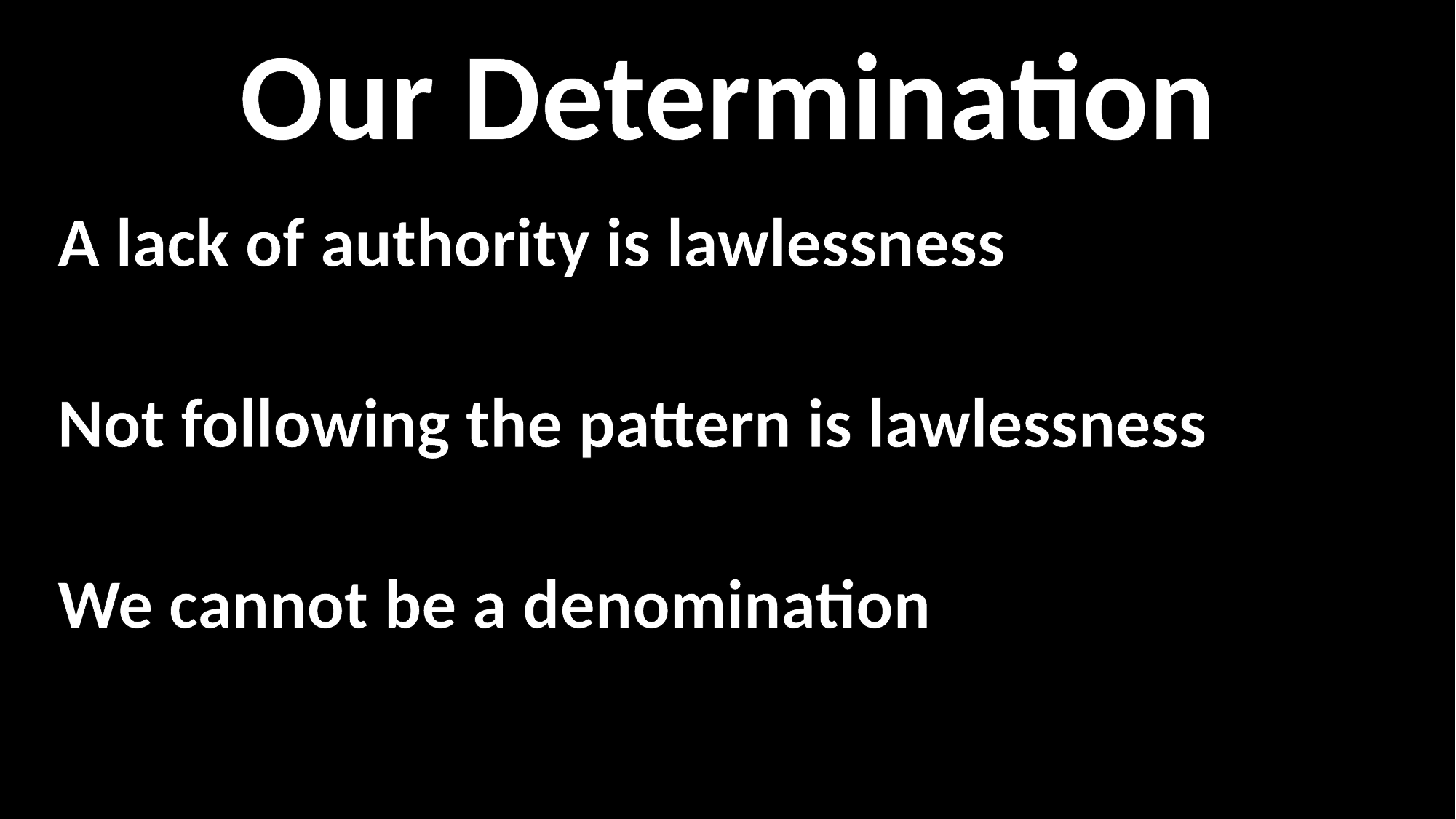

Our Determination
A lack of authority is lawlessness

Not following the pattern is lawlessness

We cannot be a denomination